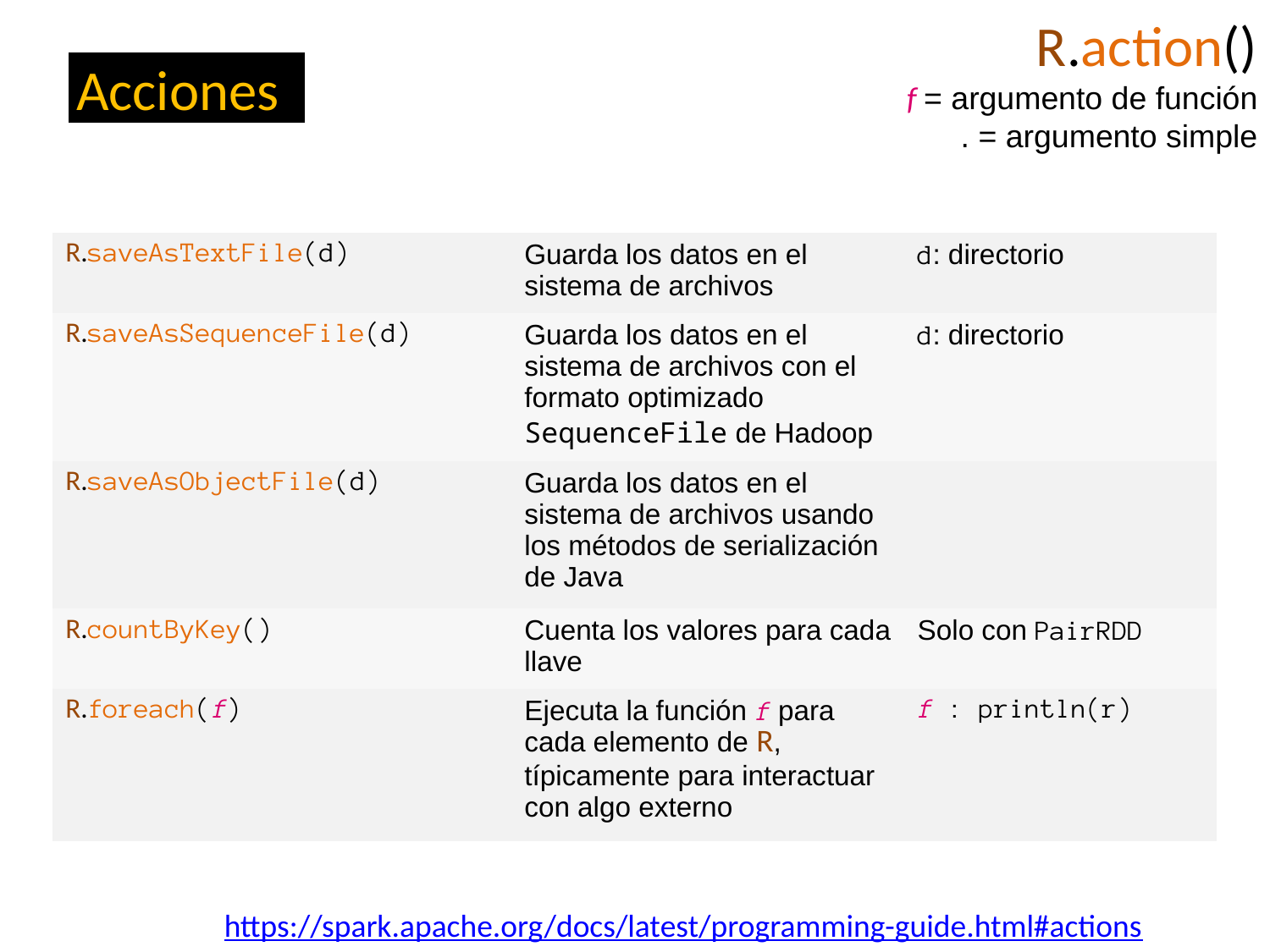

R.action()
f = argumento de función
. = argumento simple
# Acciones

| R.saveAsTextFile(d) | Guarda los datos en el sistema de archivos | d: directorio |
| --- | --- | --- |
| R.saveAsSequenceFile(d) | Guarda los datos en el sistema de archivos con el formato optimizado SequenceFile de Hadoop | d: directorio |
| R.saveAsObjectFile(d) | Guarda los datos en el sistema de archivos usando los métodos de serialización de Java |  |
| R.countByKey() | Cuenta los valores para cada llave | Solo con PairRDD |
| R.foreach(f) | Ejecuta la función f para cada elemento de R, típicamente para interactuar con algo externo | f : println(r) |
https://spark.apache.org/docs/latest/programming-guide.html#actions